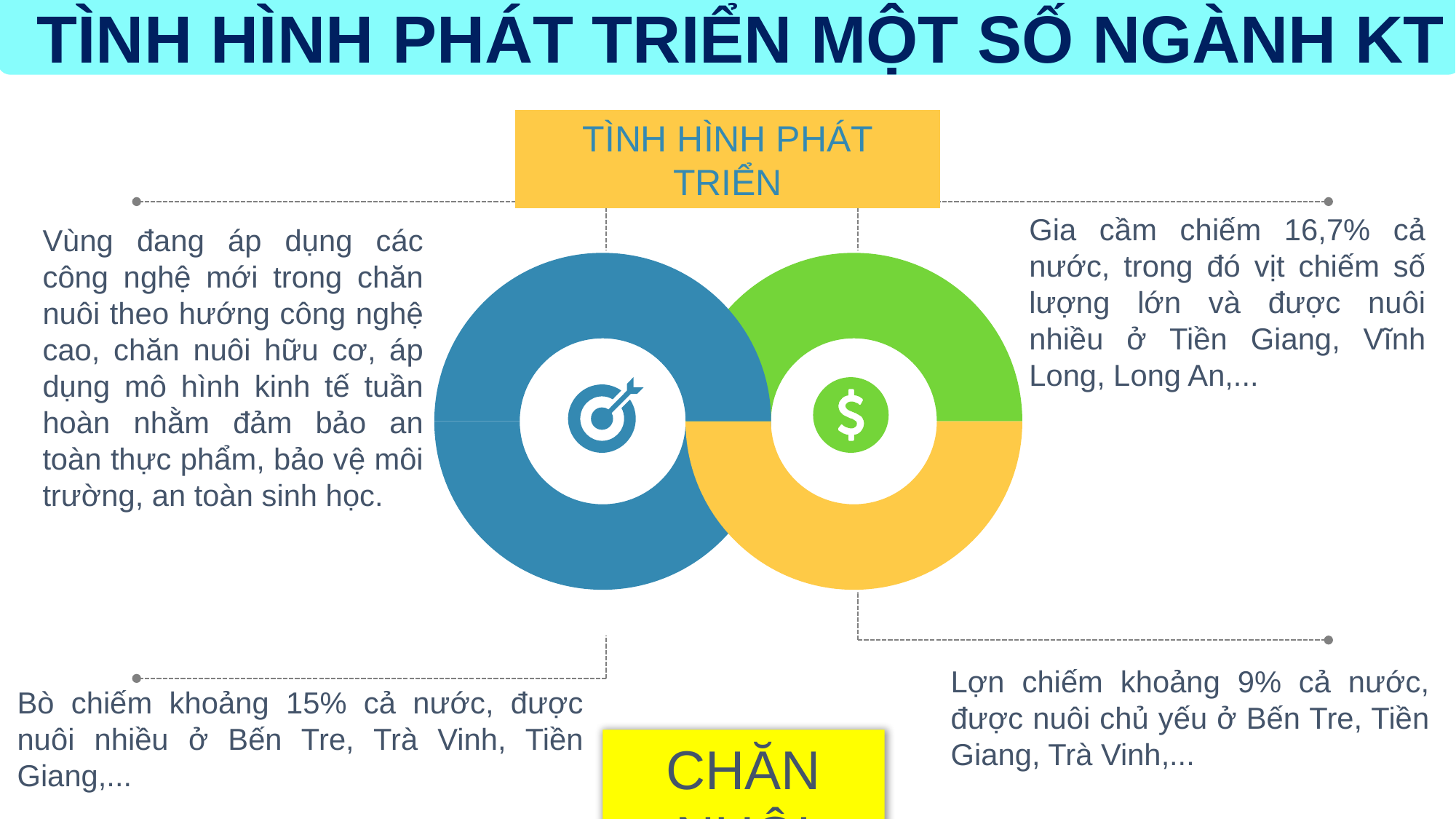

TÌNH HÌNH PHÁT TRIỂN MỘT SỐ NGÀNH KT

TÌNH HÌNH PHÁT TRIỂN
Gia cầm chiếm 16,7% cả nước, trong đó vịt chiếm số lượng lớn và được nuôi nhiều ở Tiền Giang, Vĩnh Long, Long An,...
Vùng đang áp dụng các công nghệ mới trong chăn nuôi theo hướng công nghệ cao, chăn nuôi hữu cơ, áp dụng mô hình kinh tế tuần hoàn nhằm đảm bảo an toàn thực phẩm, bảo vệ môi trường, an toàn sinh học.

Lợn chiếm khoảng 9% cả nước, được nuôi chủ yếu ở Bến Tre, Tiền Giang, Trà Vinh,...
Bò chiếm khoảng 15% cả nước, được nuôi nhiều ở Bến Tre, Trà Vinh, Tiền Giang,...
CHĂN NUÔI